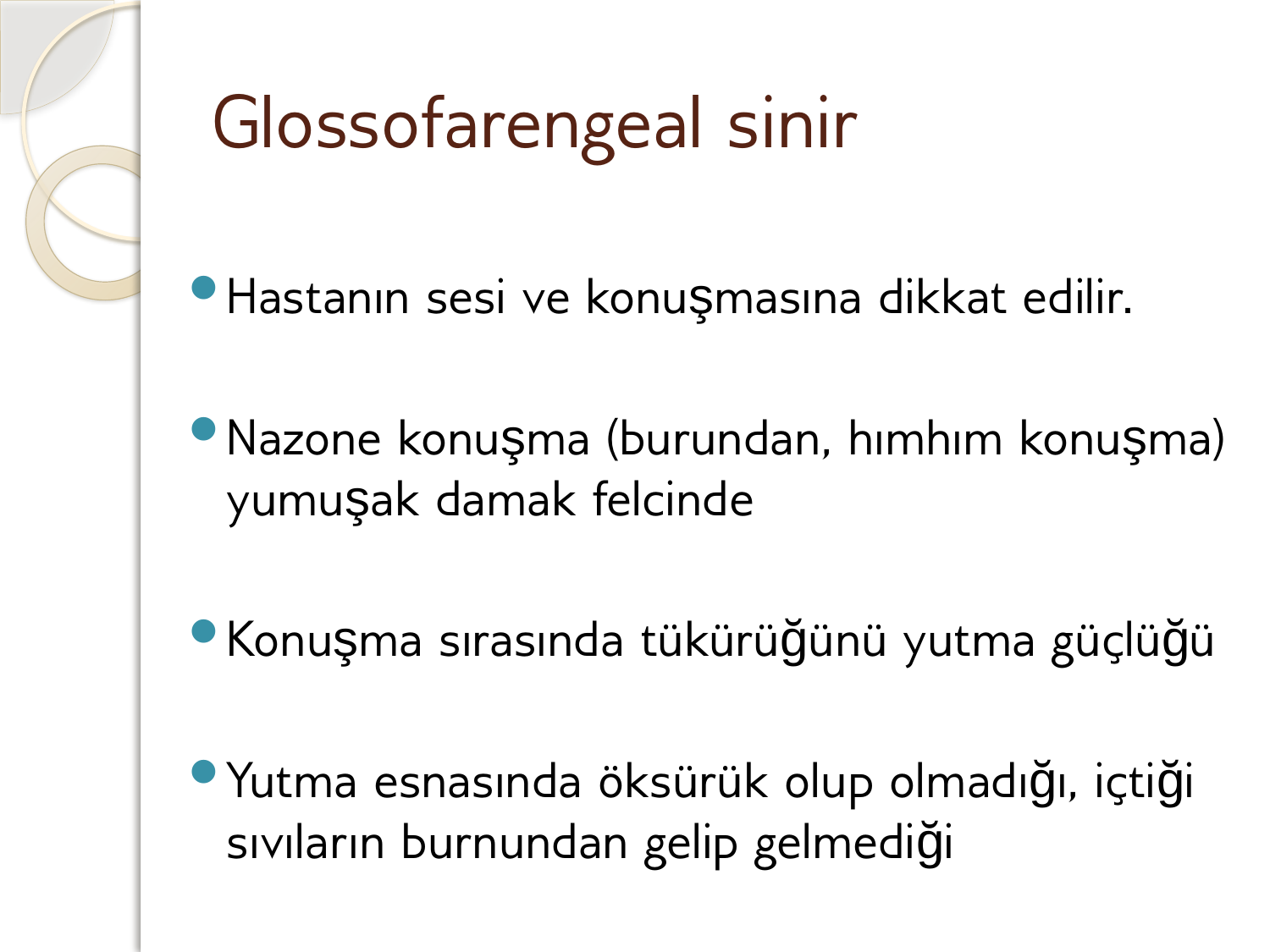

# Glossofarengeal sinir

Hastanın sesi ve konuşmasına dikkat edilir.

Nazone konuşma (burundan, hımhım konuşma) yumuşak damak felcinde

Konuşma sırasında tükürüğünü yutma güçlüğü

Yutma esnasında öksürük olup olmadığı, içtiği sıvıların burnundan gelip gelmediği